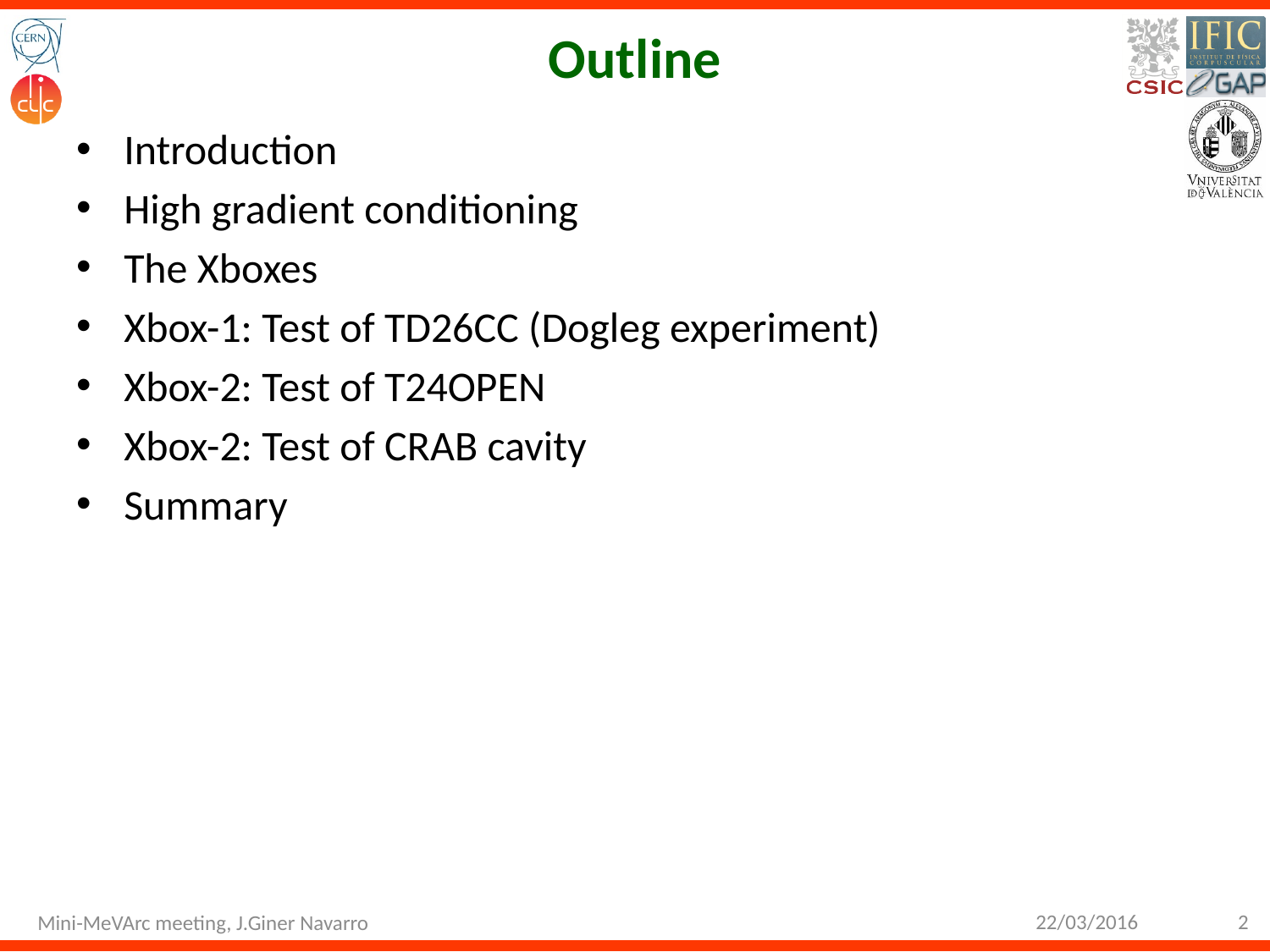

# Outline
Introduction
High gradient conditioning
The Xboxes
Xbox-1: Test of TD26CC (Dogleg experiment)
Xbox-2: Test of T24OPEN
Xbox-2: Test of CRAB cavity
Summary
22/03/2016
2
Mini-MeVArc meeting, J.Giner Navarro